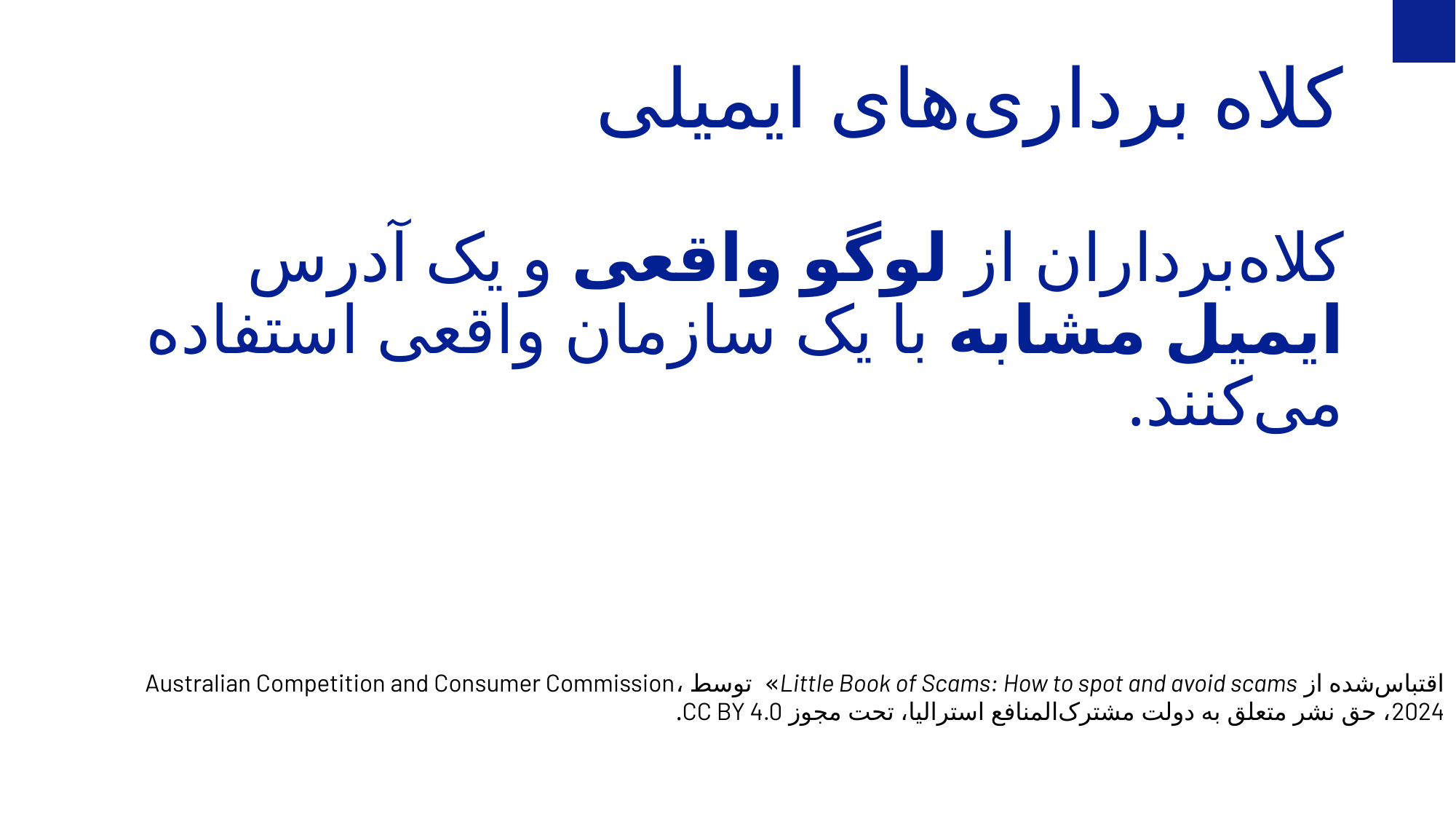

کلاه ‌برداری‌های ایمیلی
کلاه‌برداران از لوگو واقعی و یک آدرس ایمیل مشابه با یک سازمان واقعی استفاده می‌کنند.
اقتباس‌شده از Little Book of Scams: How to spot and avoid scams»  توسط Australian Competition and Consumer Commission، 2024، حق نشر متعلق به دولت مشترک‌المنافع استرالیا، تحت مجوز CC BY 4.0.